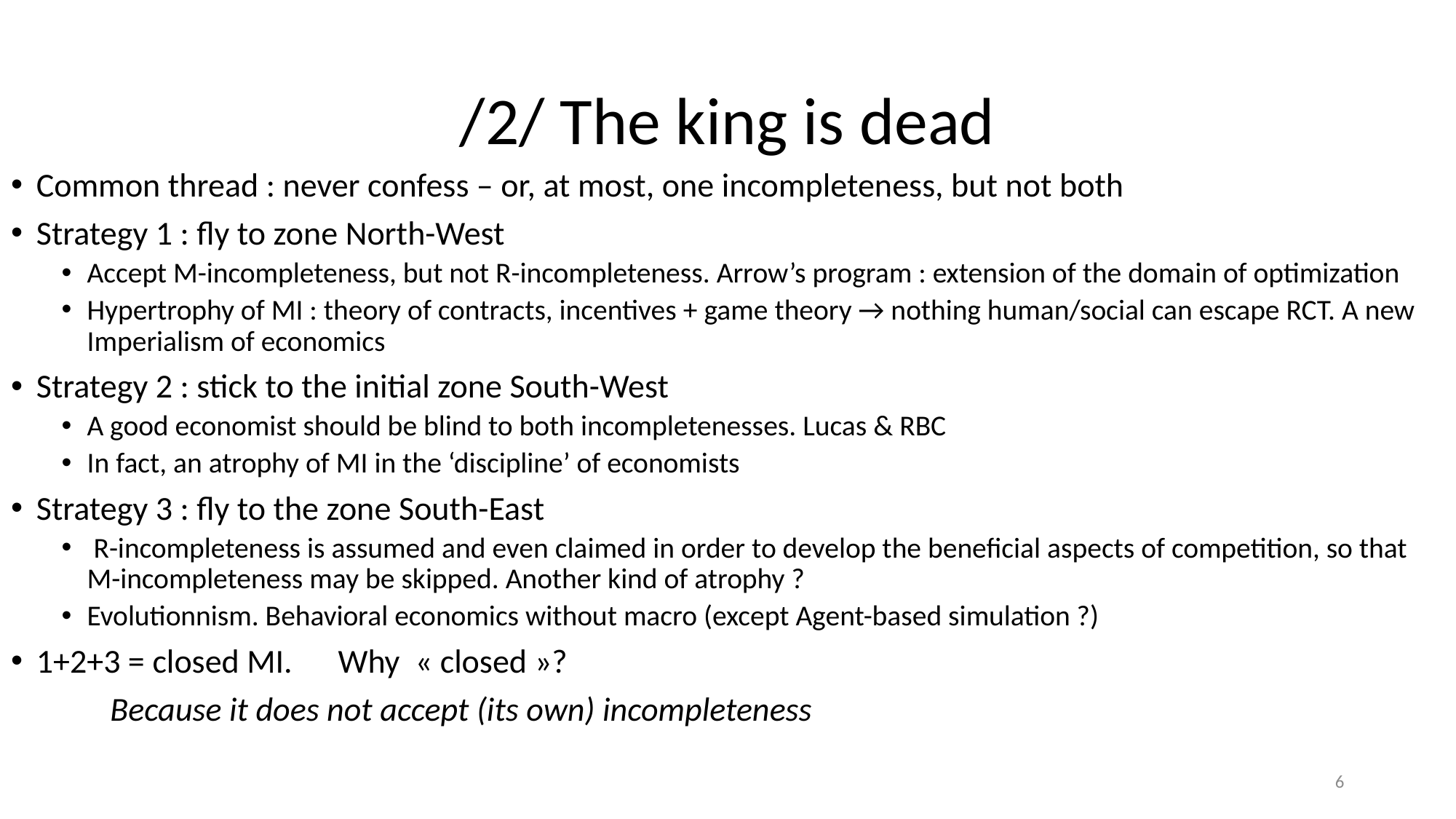

# /2/ The king is dead
Common thread : never confess – or, at most, one incompleteness, but not both
Strategy 1 : fly to zone North-West
Accept M-incompleteness, but not R-incompleteness. Arrow’s program : extension of the domain of optimization
Hypertrophy of MI : theory of contracts, incentives + game theory → nothing human/social can escape RCT. A new Imperialism of economics
Strategy 2 : stick to the initial zone South-West
A good economist should be blind to both incompletenesses. Lucas & RBC
In fact, an atrophy of MI in the ‘discipline’ of economists
Strategy 3 : fly to the zone South-East
 R-incompleteness is assumed and even claimed in order to develop the beneficial aspects of competition, so that M-incompleteness may be skipped. Another kind of atrophy ?
Evolutionnism. Behavioral economics without macro (except Agent-based simulation ?)
1+2+3 = closed MI.      Why  « closed »?
             Because it does not accept (its own) incompleteness
6